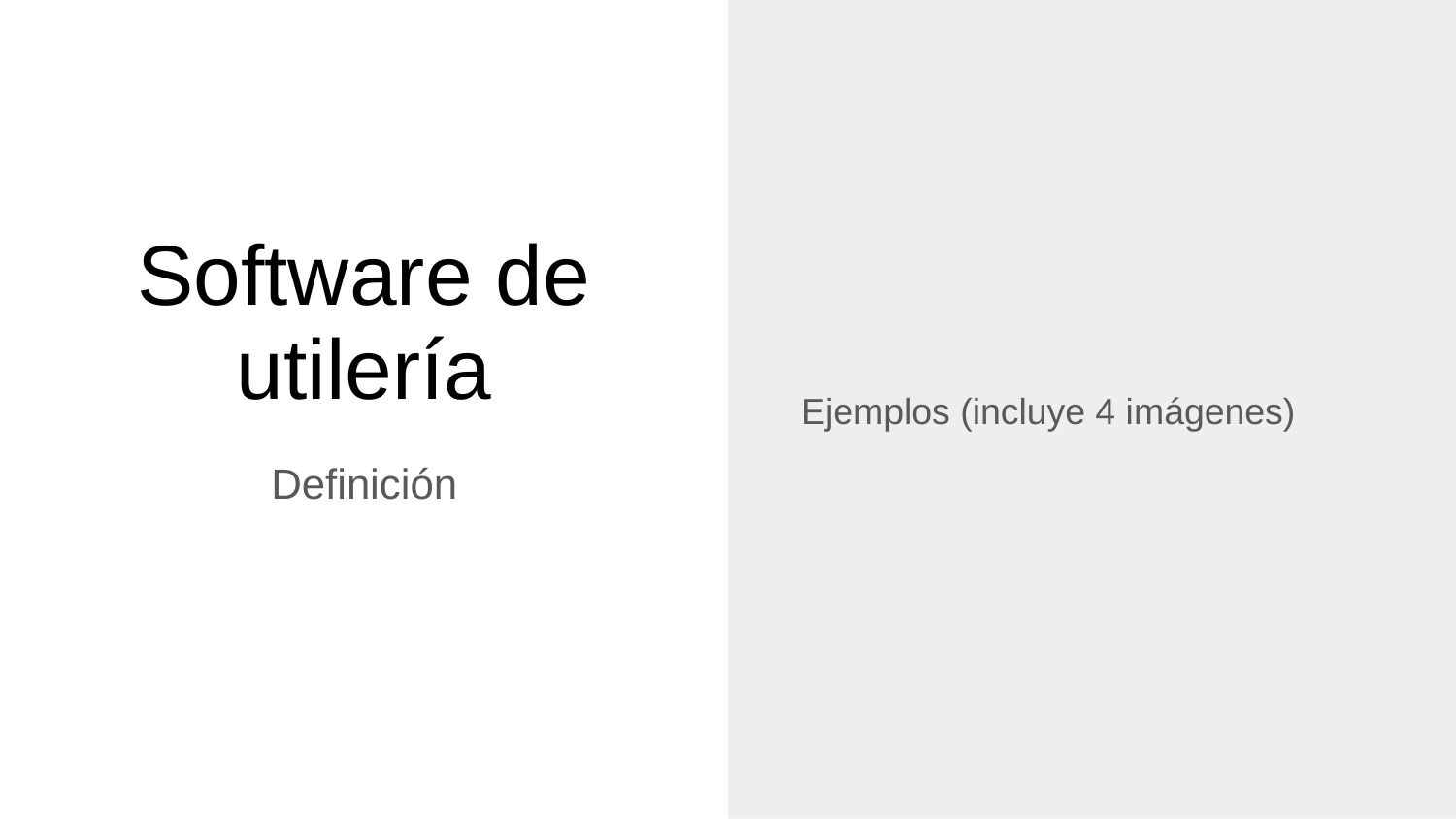

Ejemplos (incluye 4 imágenes)
# Software de utilería
Definición